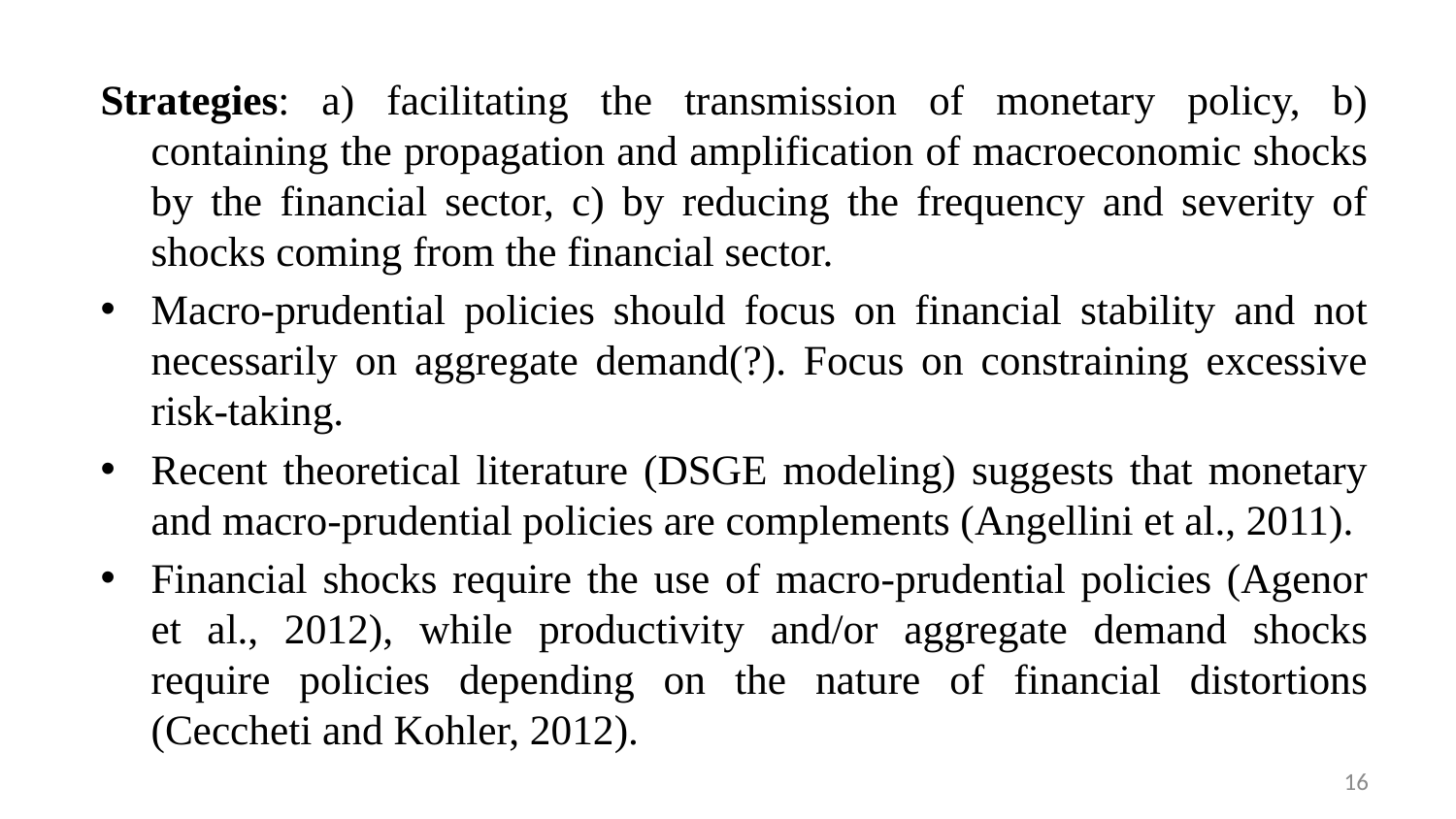

Strategies: a) facilitating the transmission of monetary policy, b) containing the propagation and amplification of macroeconomic shocks by the financial sector, c) by reducing the frequency and severity of shocks coming from the financial sector.
Macro-prudential policies should focus on financial stability and not necessarily on aggregate demand(?). Focus on constraining excessive risk-taking.
Recent theoretical literature (DSGE modeling) suggests that monetary and macro-prudential policies are complements (Angellini et al., 2011).
Financial shocks require the use of macro-prudential policies (Agenor et al., 2012), while productivity and/or aggregate demand shocks require policies depending on the nature of financial distortions (Ceccheti and Kohler, 2012).

16